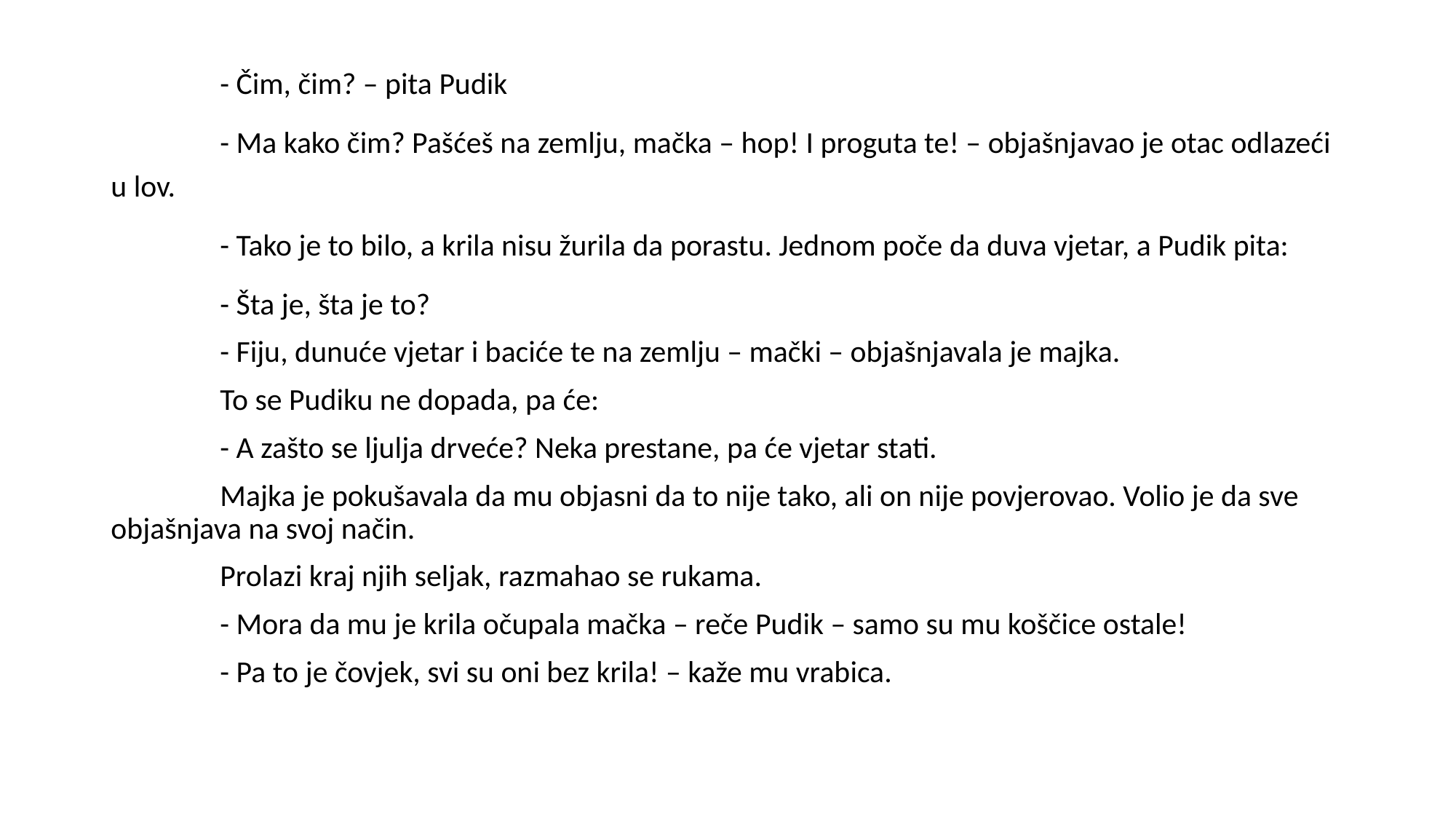

- Čim, čim? – pita Pudik
	- Ma kako čim? Pašćeš na zemlju, mačka – hop! I proguta te! – objašnjavao je otac odlazeći u lov.
	- Tako je to bilo, a krila nisu žurila da porastu. Jednom poče da duva vjetar, a Pudik pita:
	- Šta je, šta je to?
	- Fiju, dunuće vjetar i baciće te na zemlju – mački – objašnjavala je majka.
	To se Pudiku ne dopada, pa će:
	- A zašto se ljulja drveće? Neka prestane, pa će vjetar stati.
	Majka je pokušavala da mu objasni da to nije tako, ali on nije povjerovao. Volio je da sve objašnjava na svoj način.
	Prolazi kraj njih seljak, razmahao se rukama.
	- Mora da mu je krila očupala mačka – reče Pudik – samo su mu koščice ostale!
	- Pa to je čovjek, svi su oni bez krila! – kaže mu vrabica.